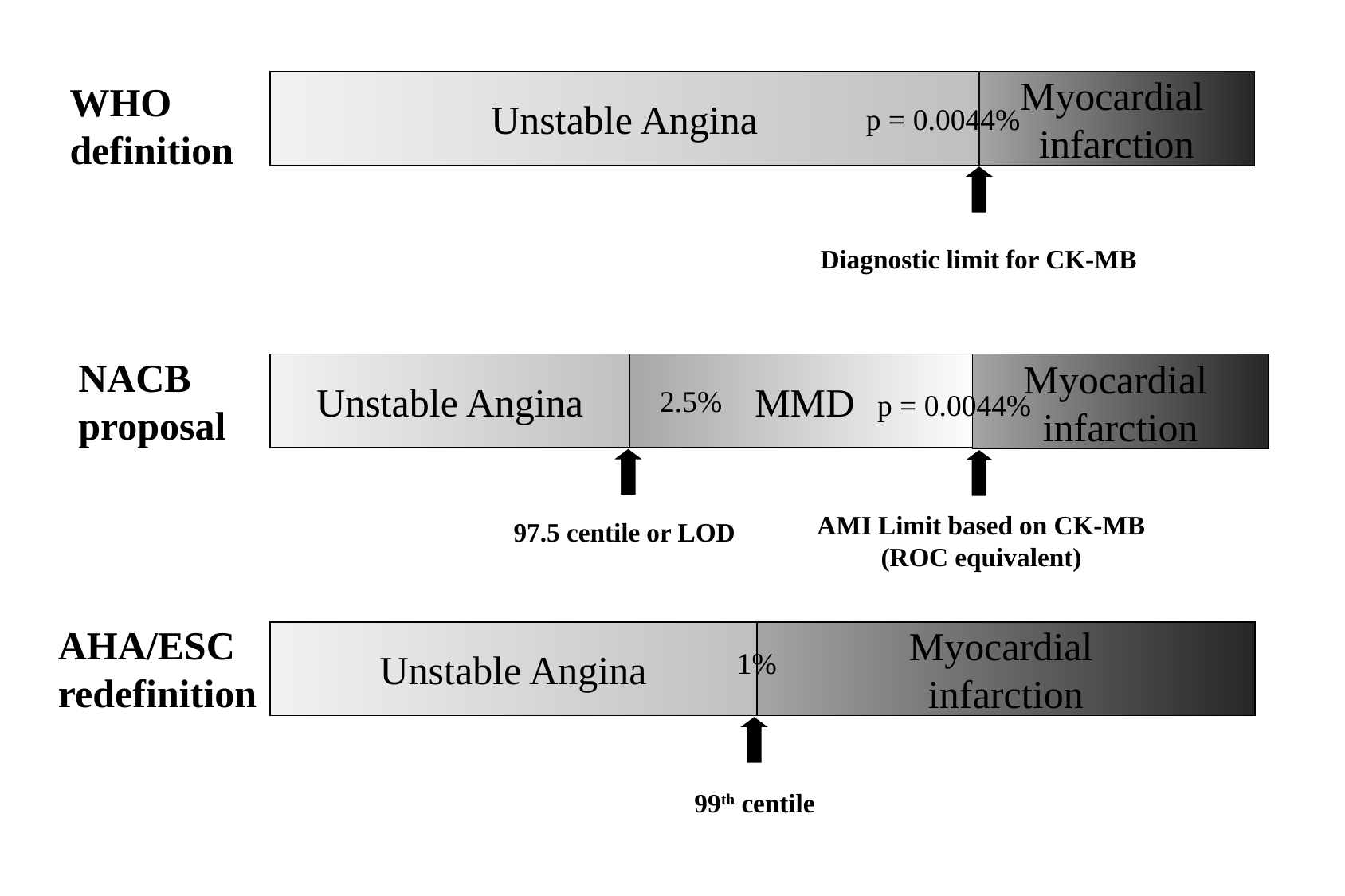

WHO definition
Unstable Angina
Myocardial
infarction
p = 0.0044%

Diagnostic limit for CK-MB
NACB  proposal
Myocardial
infarction

Unstable Angina

MMD

2.5%
p = 0.0044%

AMI Limit based on CK-MB (ROC equivalent)
97.5 centile or LOD
AHA/ESC redefinition

Unstable Angina

Myocardial
infarction
1%

99th centile